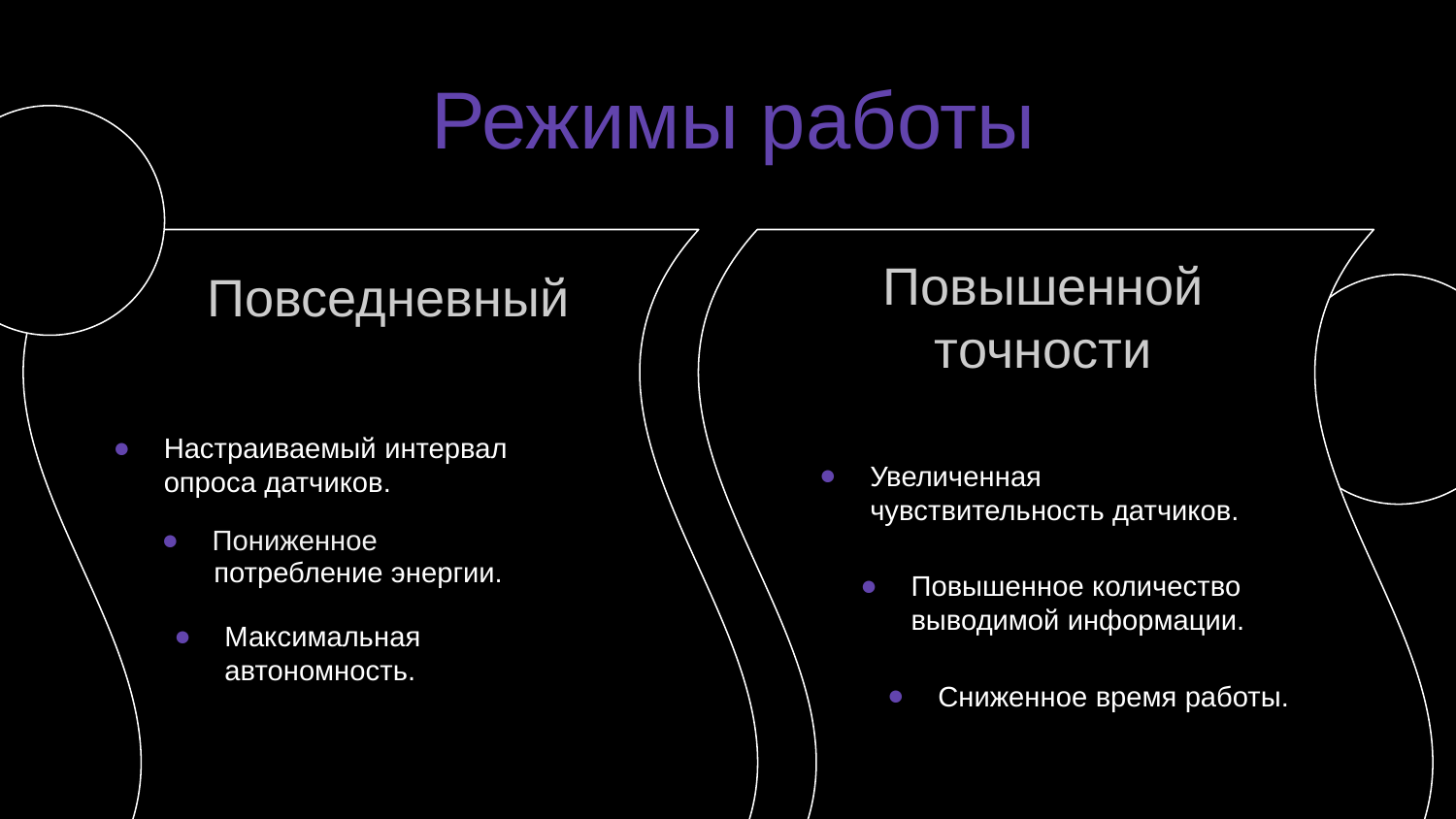

# Режимы работы
Повседневный
Повышенной точности
Настраиваемый интервал опроса датчиков.

Увеличенная чувствительность датчиков.
Пониженное

 потребление энергии.
Повышенное количество выводимой информации.
Максимальная автономность.
Сниженное время работы.